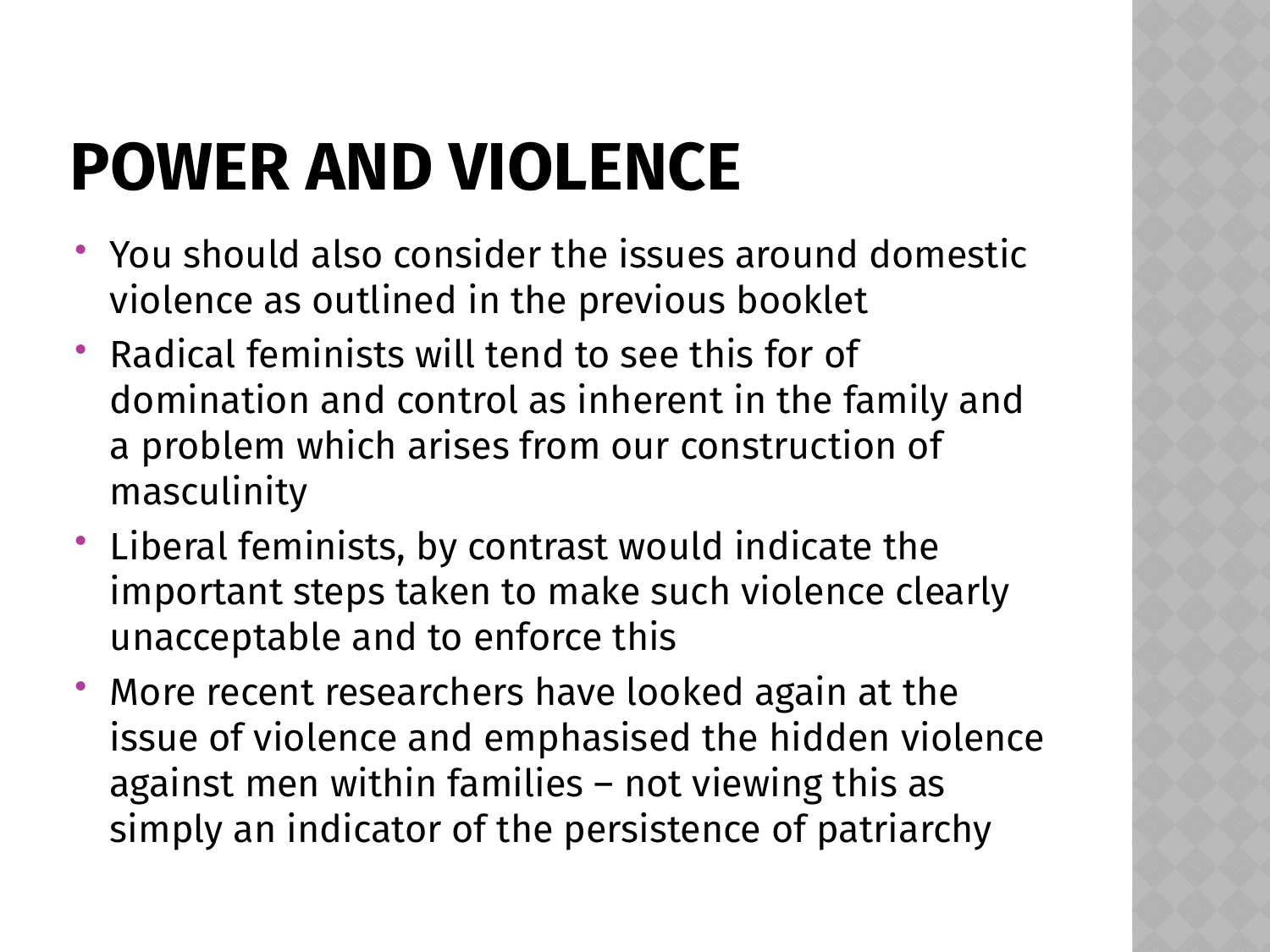

# Power and violence
You should also consider the issues around domestic violence as outlined in the previous booklet
Radical feminists will tend to see this for of domination and control as inherent in the family and a problem which arises from our construction of masculinity
Liberal feminists, by contrast would indicate the important steps taken to make such violence clearly unacceptable and to enforce this
More recent researchers have looked again at the issue of violence and emphasised the hidden violence against men within families – not viewing this as simply an indicator of the persistence of patriarchy